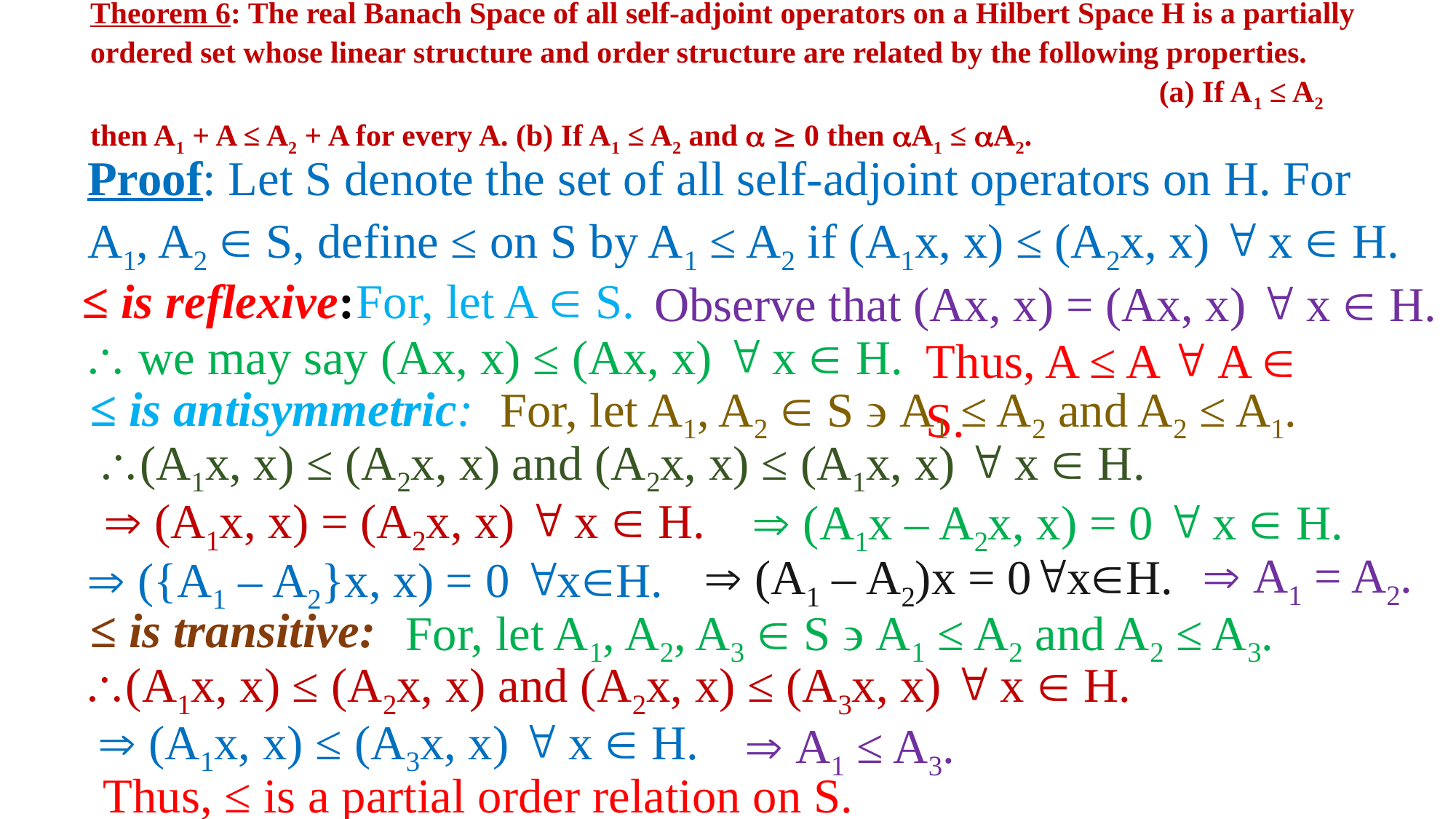

# Theorem 6: The real Banach Space of all self-adjoint operators on a Hilbert Space H is a partially ordered set whose linear structure and order structure are related by the following properties.                                                                                                                                                    (a) If A1 ≤ A2 then A1 + A ≤ A2 + A for every A. (b) If A1 ≤ A2 and α ≥ 0 then αA1 ≤ αA2.
Proof: Let S denote the set of all self-adjoint operators on H. For A1, A2 ∈ S, define ≤ on S by A1 ≤ A2 if (A1x, x) ≤ (A2x, x) ∀ x ∈ H.
For, let A ∈ S.
≤ is reflexive:
Observe that (Ax, x) = (Ax, x) ∀ x ∈ H.
∴ we may say (Ax, x) ≤ (Ax, x) ∀ x ∈ H.
Thus, A ≤ A ∀ A ∈ S.
≤ is antisymmetric:
For, let A1, A2 ∈ S ∋ A1 ≤ A2 and A2 ≤ A1.
∴(A1x, x) ≤ (A2x, x) and (A2x, x) ≤ (A1x, x) ∀ x ∈ H.
⇒ (A1x, x) = (A2x, x) ∀ x ∈ H.
⇒ (A1x – A2x, x) = 0 ∀ x ∈ H.
⇒ (A1 – A2)x = 0∀x∈H.
⇒ ({A1 – A2}x, x) = 0 ∀x∈H.
⇒ A1 = A2.
≤ is transitive:
For, let A1, A2, A3 ∈ S ∋ A1 ≤ A2 and A2 ≤ A3.
∴(A1x, x) ≤ (A2x, x) and (A2x, x) ≤ (A3x, x) ∀ x ∈ H.
⇒ (A1x, x) ≤ (A3x, x) ∀ x ∈ H.
⇒ A1 ≤ A3.
Thus, ≤ is a partial order relation on S.